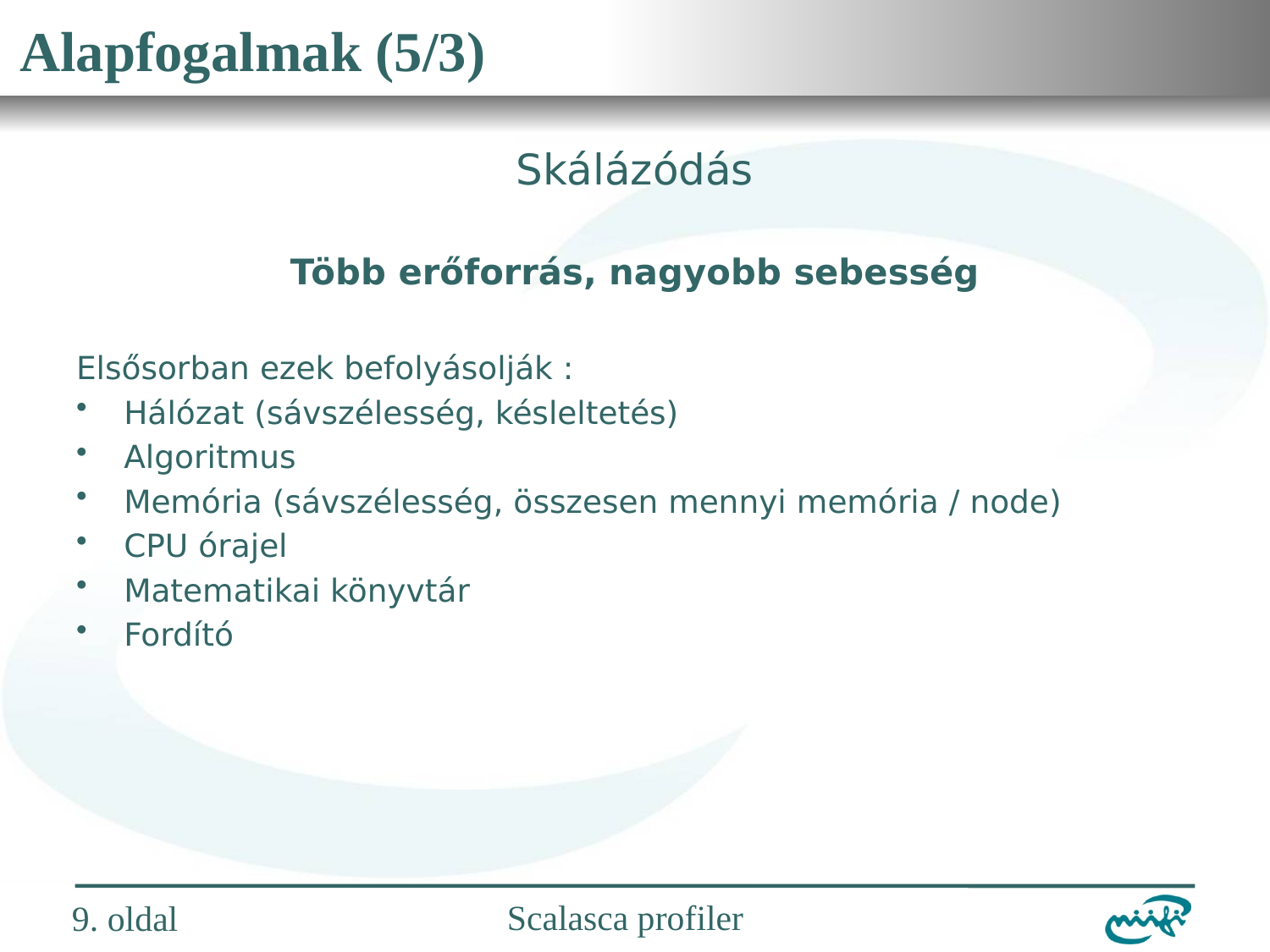

# Alapfogalmak (5/3)
Skálázódás

Több erőforrás, nagyobb sebesség

Elsősorban ezek befolyásolják :
Hálózat (sávszélesség, késleltetés)
Algoritmus
Memória (sávszélesség, összesen mennyi memória / node)
CPU órajel
Matematikai könyvtár
Fordító
9. oldal